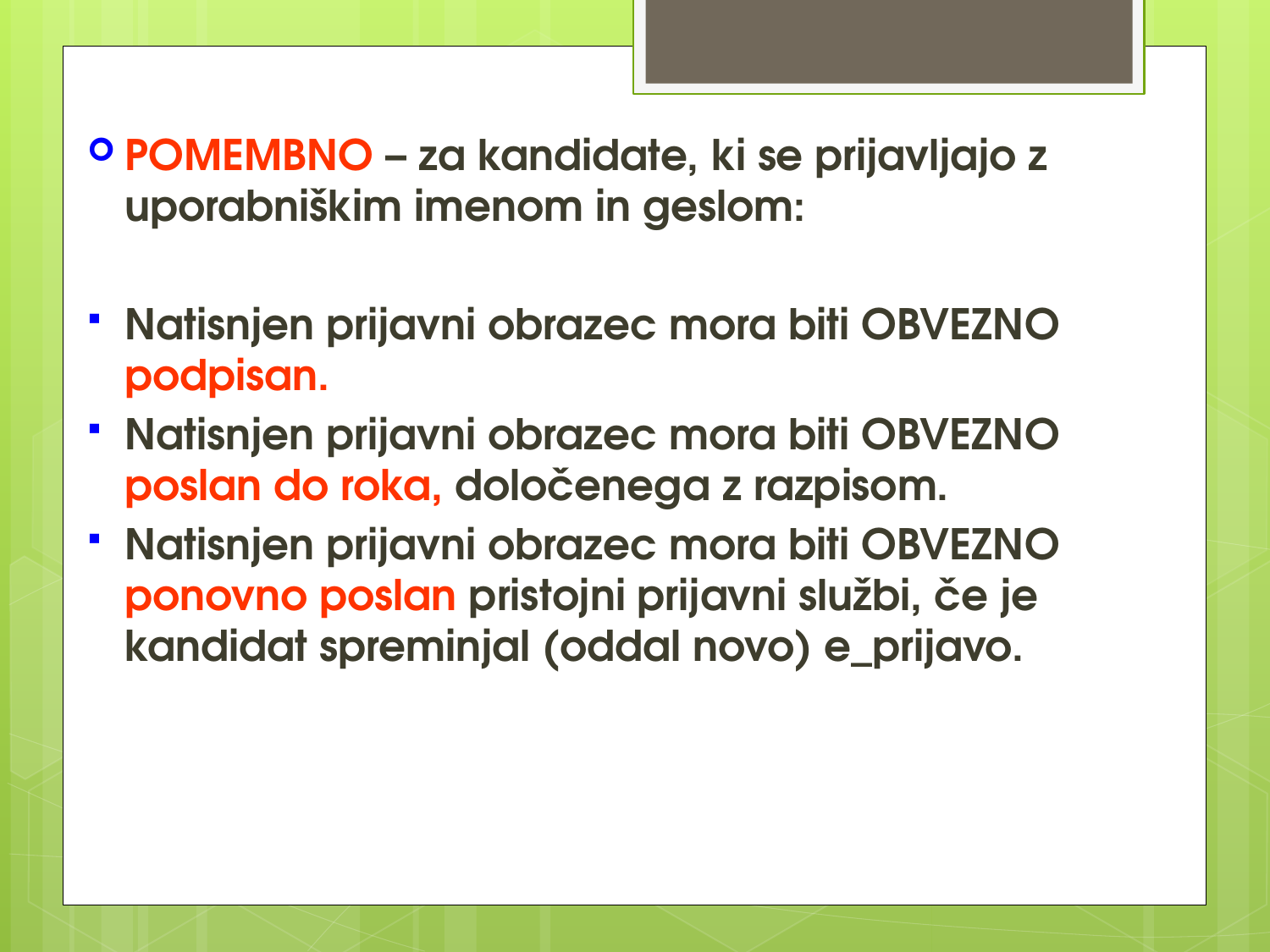

POMEMBNO – za kandidate, ki se prijavljajo z uporabniškim imenom in geslom:

Natisnjen prijavni obrazec mora biti OBVEZNO podpisan.
Natisnjen prijavni obrazec mora biti OBVEZNO poslan do roka, določenega z razpisom.
Natisnjen prijavni obrazec mora biti OBVEZNO ponovno poslan pristojni prijavni službi, če je kandidat spreminjal (oddal novo) e_prijavo.